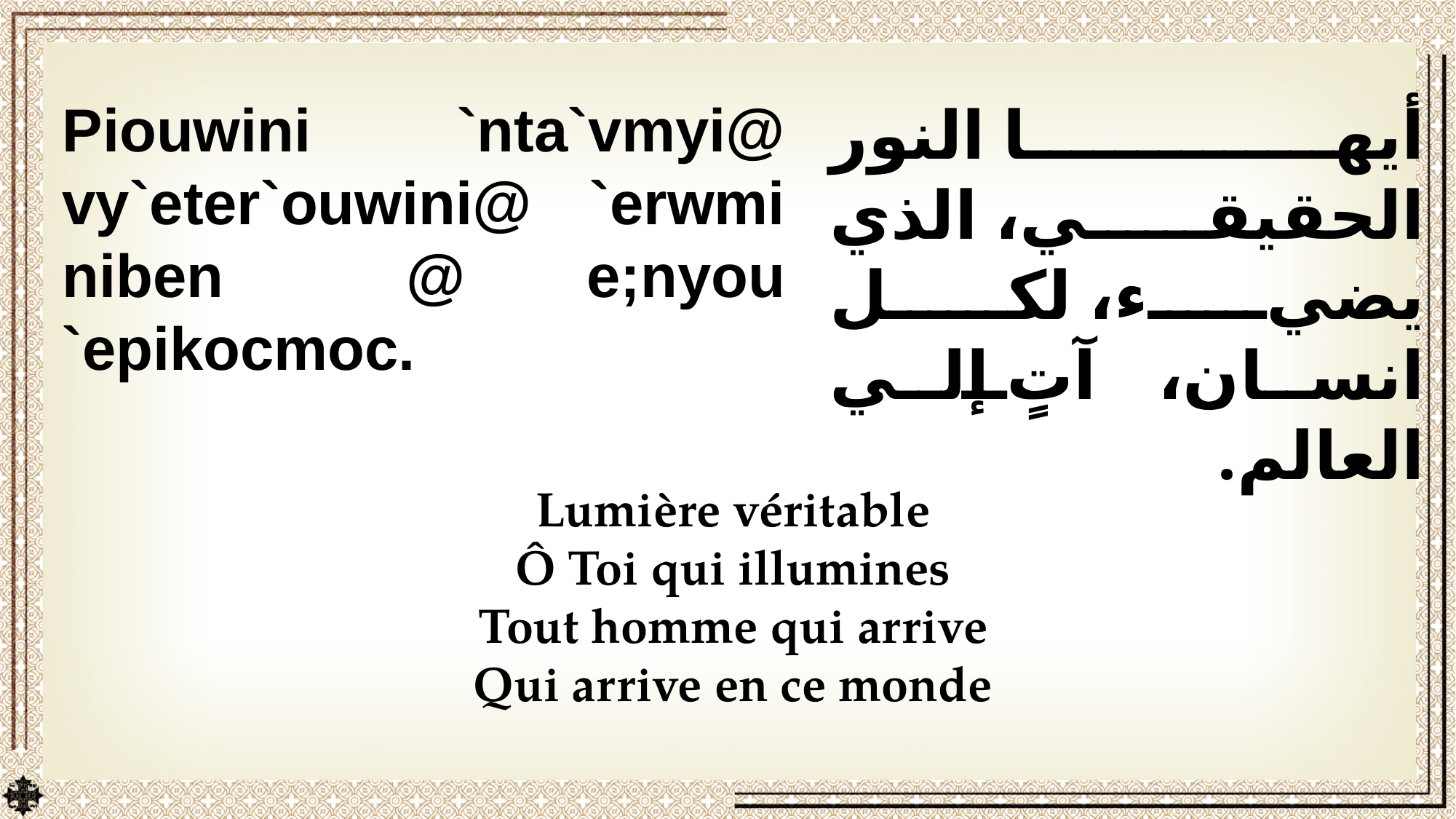

Piouwini `nta`vmyi@ vy`eter`ouwini@ `erwmi niben      @    e;nyou `epikocmoc.
أيها النور الحقيقي، الذي يضيء، لكل انسان، آتٍ إلي العالم.
Lumière véritable
Ô Toi qui illumines
Tout homme qui arrive
Qui arrive en ce monde